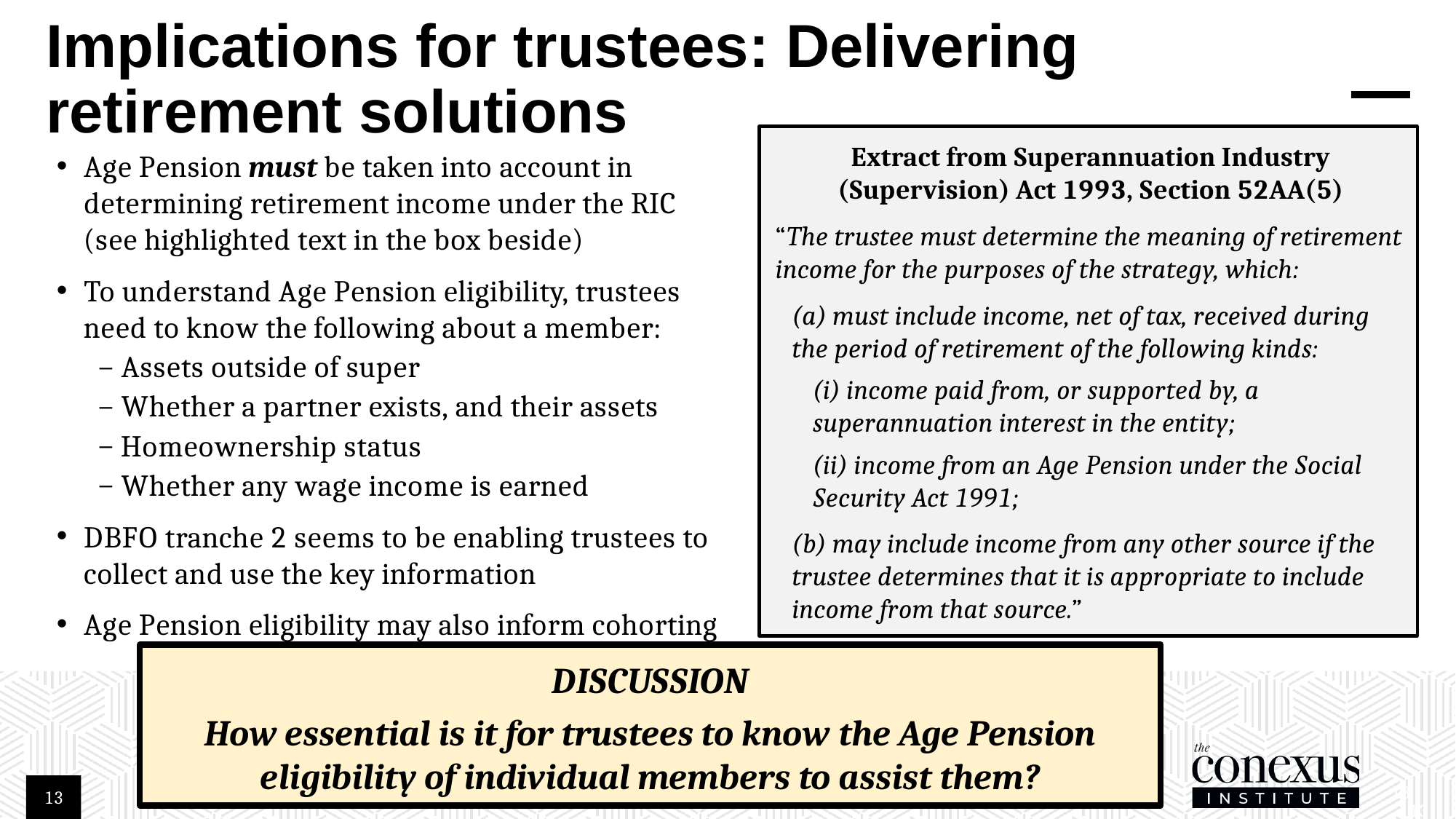

# Implications for trustees: Delivering retirement solutions

Extract from Superannuation Industry (Supervision) Act 1993, Section 52AA(5)
“The trustee must determine the meaning of retirement income for the purposes of the strategy, which:
(a) must include income, net of tax, received during the period of retirement of the following kinds:
(i) income paid from, or supported by, a superannuation interest in the entity;
(ii) income from an Age Pension under the Social Security Act 1991;
(b) may include income from any other source if the trustee determines that it is appropriate to include income from that source.”
Age Pension must be taken into account in determining retirement income under the RIC (see highlighted text in the box beside)
To understand Age Pension eligibility, trustees need to know the following about a member:
Assets outside of super
Whether a partner exists, and their assets
Homeownership status
Whether any wage income is earned
DBFO tranche 2 seems to be enabling trustees to collect and use the key information
Age Pension eligibility may also inform cohorting

DISCUSSION
How essential is it for trustees to know the Age Pension eligibility of individual members to assist them?
13
13
13